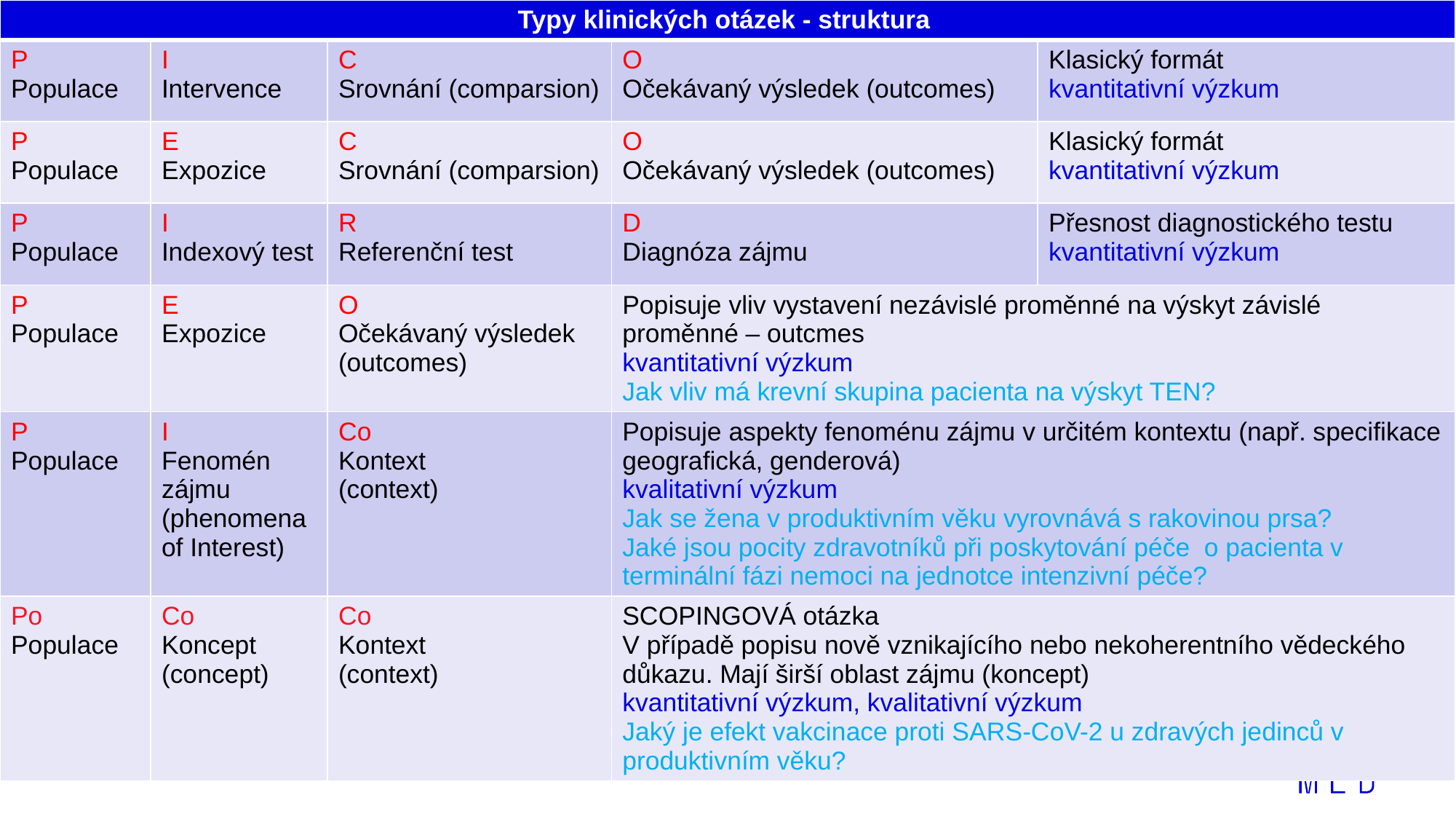

| Typy klinických otázek - struktura |  |  |  |  |
| --- | --- | --- | --- | --- |
| P Populace | I Intervence | C Srovnání (comparsion) | O Očekávaný výsledek (outcomes) | Klasický formát kvantitativní výzkum |
| P Populace | E Expozice | C Srovnání (comparsion) | O Očekávaný výsledek (outcomes) | Klasický formát kvantitativní výzkum |
| P Populace | I Indexový test | R Referenční test | D Diagnóza zájmu | Přesnost diagnostického testu kvantitativní výzkum |
| P Populace | E Expozice | O Očekávaný výsledek (outcomes) | Popisuje vliv vystavení nezávislé proměnné na výskyt závislé proměnné – outcmes kvantitativní výzkum Jak vliv má krevní skupina pacienta na výskyt TEN? |  |
| P Populace | I Fenomén zájmu (phenomena of Interest) | Co Kontext (context) | Popisuje aspekty fenoménu zájmu v určitém kontextu (např. specifikace geografická, genderová) kvalitativní výzkum Jak se žena v produktivním věku vyrovnává s rakovinou prsa? Jaké jsou pocity zdravotníků při poskytování péče o pacienta v terminální fázi nemoci na jednotce intenzivní péče? |  |
| Po Populace | Co Koncept (concept) | Co Kontext (context) | SCOPINGOVÁ otázka V případě popisu nově vznikajícího nebo nekoherentního vědeckého důkazu. Mají širší oblast zájmu (koncept) kvantitativní výzkum, kvalitativní výzkum Jaký je efekt vakcinace proti SARS-CoV-2 u zdravých jedinců v produktivním věku? |  |
36
Lékařská fakulta Masarykovy univerzity, Ústav zdravotnických věd